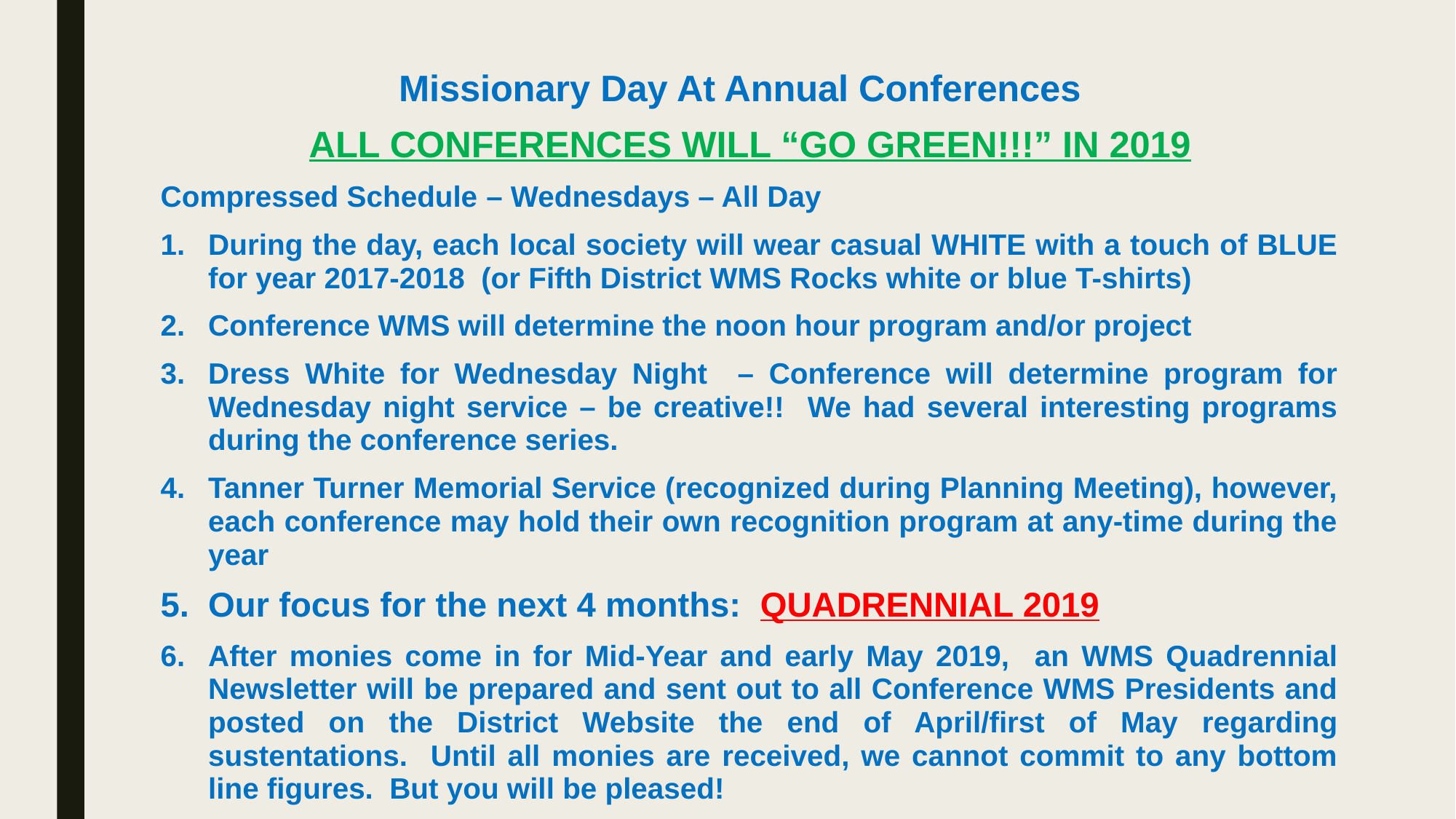

Missionary Day At Annual Conferences
ALL CONFERENCES WILL “GO GREEN!!!” IN 2019
Compressed Schedule – Wednesdays – All Day
During the day, each local society will wear casual WHITE with a touch of BLUE for year 2017-2018  (or Fifth District WMS Rocks white or blue T-shirts)
Conference WMS will determine the noon hour program and/or project
Dress White for Wednesday Night  – Conference will determine program for Wednesday night service – be creative!!  We had several interesting programs during the conference series.
Tanner Turner Memorial Service (recognized during Planning Meeting), however, each conference may hold their own recognition program at any-time during the year
Our focus for the next 4 months:  QUADRENNIAL 2019
After monies come in for Mid-Year and early May 2019,  an WMS Quadrennial Newsletter will be prepared and sent out to all Conference WMS Presidents and posted on the District Website the end of April/first of May regarding sustentations.  Until all monies are received, we cannot commit to any bottom line figures.  But you will be pleased!